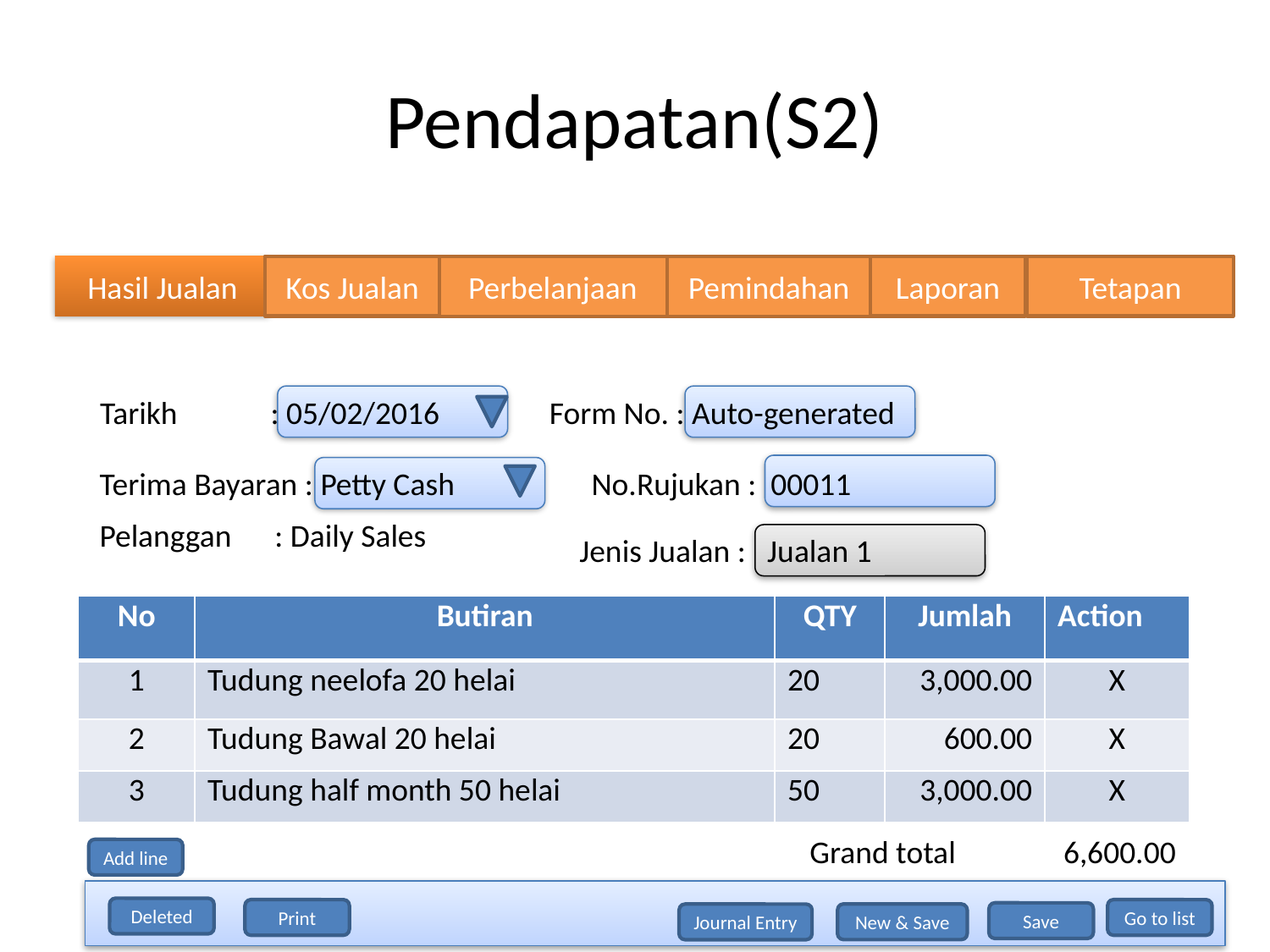

# Pendapatan(S2)
Hasil Jualan
Kos Jualan
Laporan
Tetapan
Perbelanjaan
Pemindahan
Tarikh             : 05/02/2016

Form No. : Auto-generated

Terima Bayaran : Petty Cash

No.Rujukan :  00011

Pelanggan      : Daily Sales
Jenis Jualan :   Jualan 1

| No | Butiran | QTY | Jumlah | Action |
| --- | --- | --- | --- | --- |
| 1 | Tudung neelofa 20 helai | 20 | 3,000.00 | X |
| 2 | Tudung Bawal 20 helai | 20 | 600.00 | X |
| 3 | Tudung half month 50 helai | 50 | 3,000.00 | X |
Grand total
6,600.00
Add line

Deleted
Print
Save
New & Save
Go to list
Journal Entry